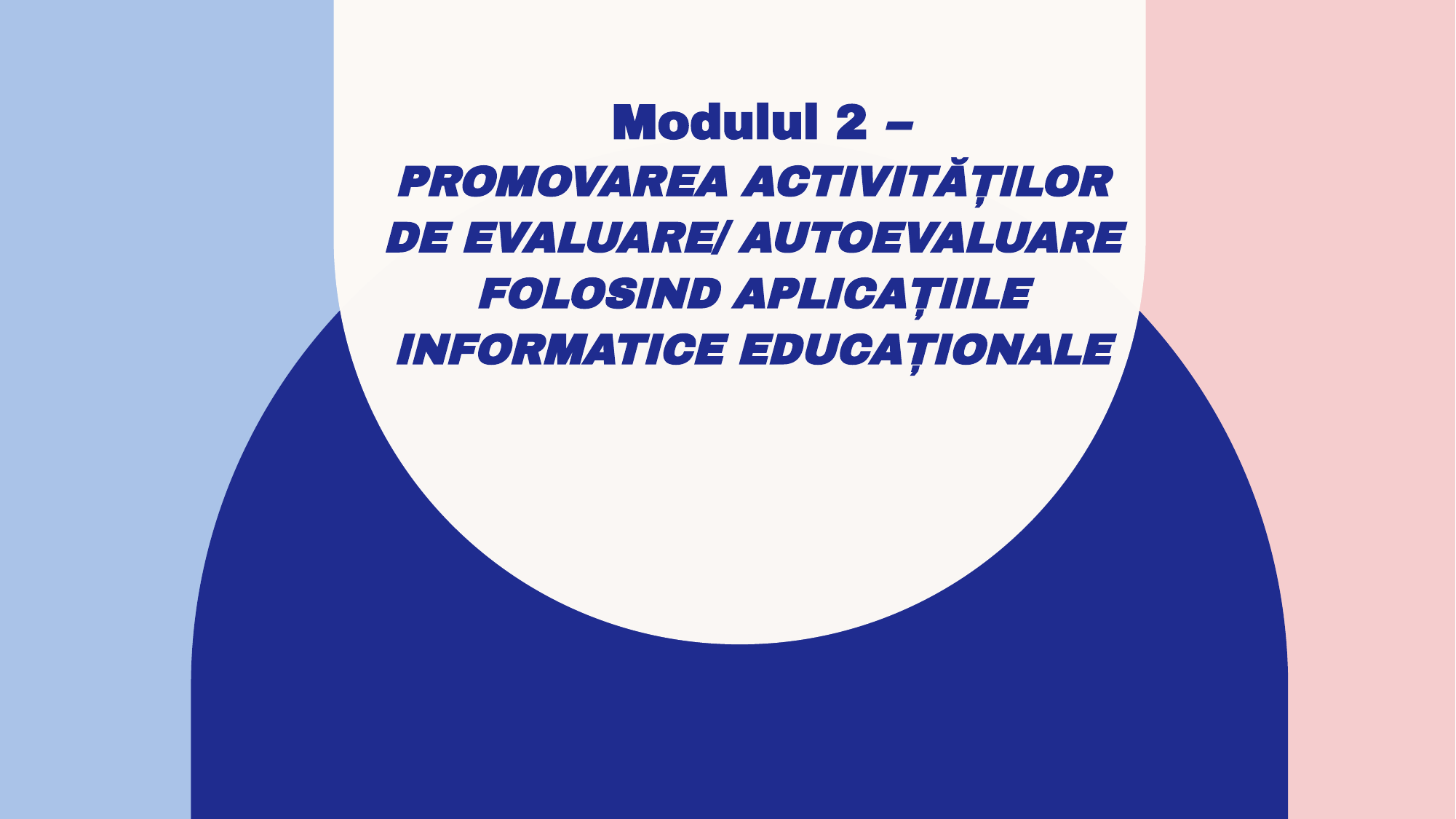

# Modulul 2 – PROMOVAREA ACTIVITĂȚILOR DE EVALUARE/ AUTOEVALUARE FOLOSIND APLICAȚIILE INFORMATICE EDUCAȚIONALE